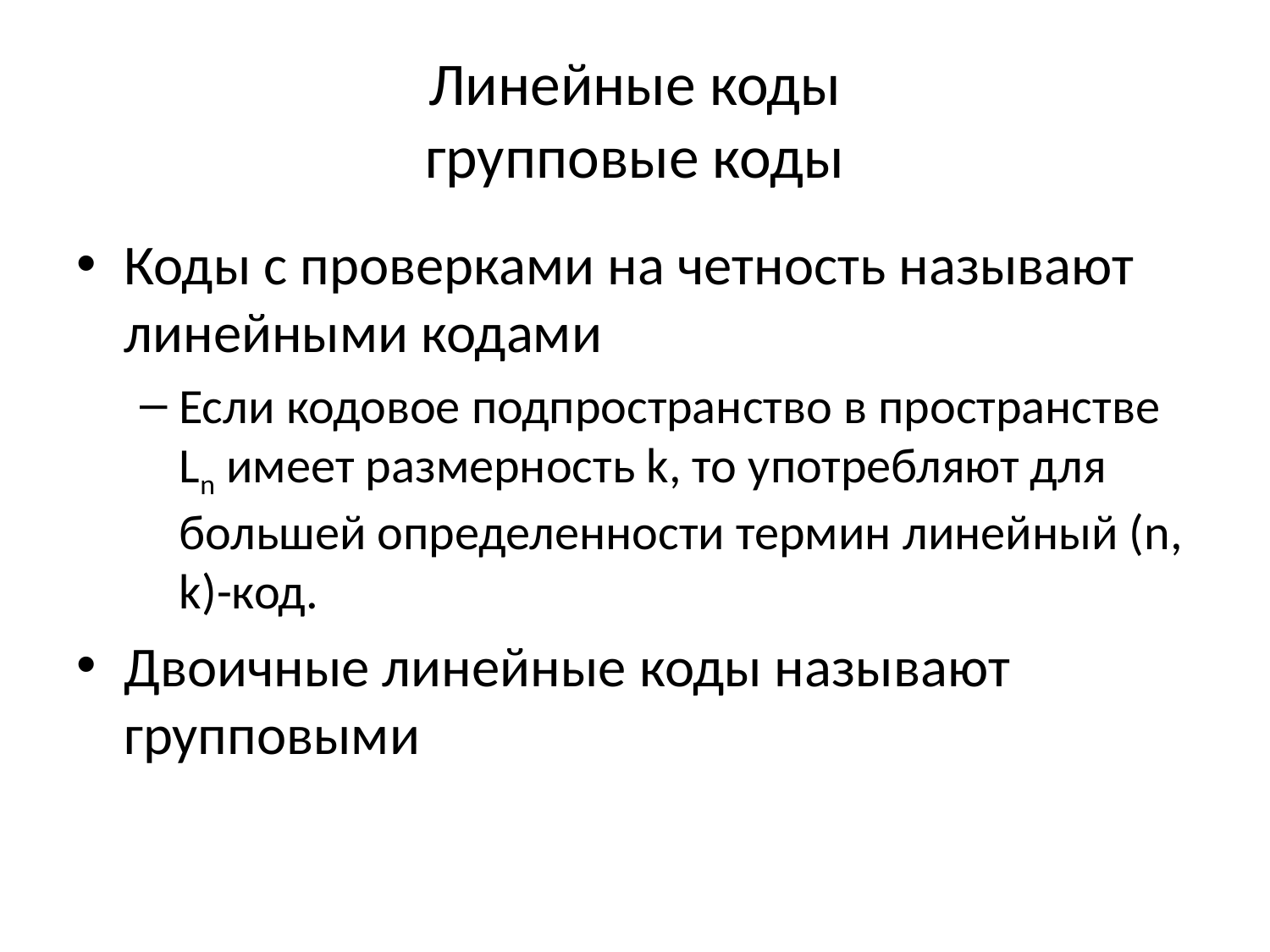

# Линейные коды групповые коды
Коды с проверками на четность называют линейными кодами
Если кодовое подпространство в пространстве Ln имеет размерность k, то употребляют для большей определенности термин линейный (n, k)-код.
Двоичные линейные коды называют групповыми